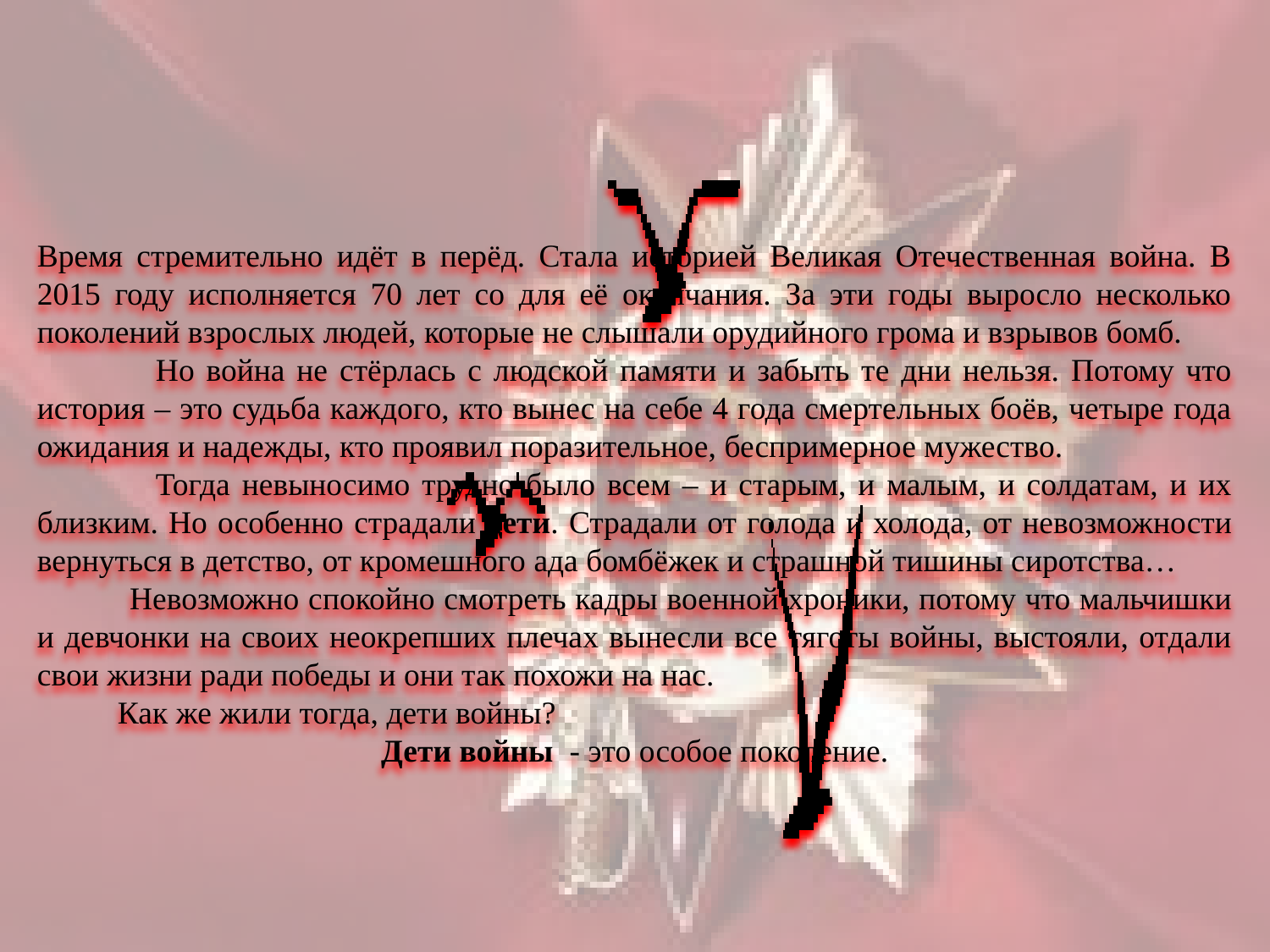

Время стремительно идёт в перёд. Стала историей Великая Отечественная война. В 2015 году исполняется 70 лет со для её окончания. За эти годы выросло несколько поколений взрослых людей, которые не слышали орудийного грома и взрывов бомб.
          Но война не стёрлась с людской памяти и забыть те дни нельзя. Потому что история – это судьба каждого, кто вынес на себе 4 года смертельных боёв, четыре года ожидания и надежды, кто проявил поразительное, беспримерное мужество.
          Тогда невыносимо трудно было всем – и старым, и малым, и солдатам, и их близким. Но особенно страдали дети. Страдали от голода и холода, от невозможности вернуться в детство, от кромешного ада бомбёжек и страшной тишины сиротства…
          Невозможно спокойно смотреть кадры военной хроники, потому что мальчишки и девчонки на своих неокрепших плечах вынесли все тяготы войны, выстояли, отдали свои жизни ради победы и они так похожи на нас.
          Как же жили тогда, дети войны?
Дети войны  - это особое поколение.